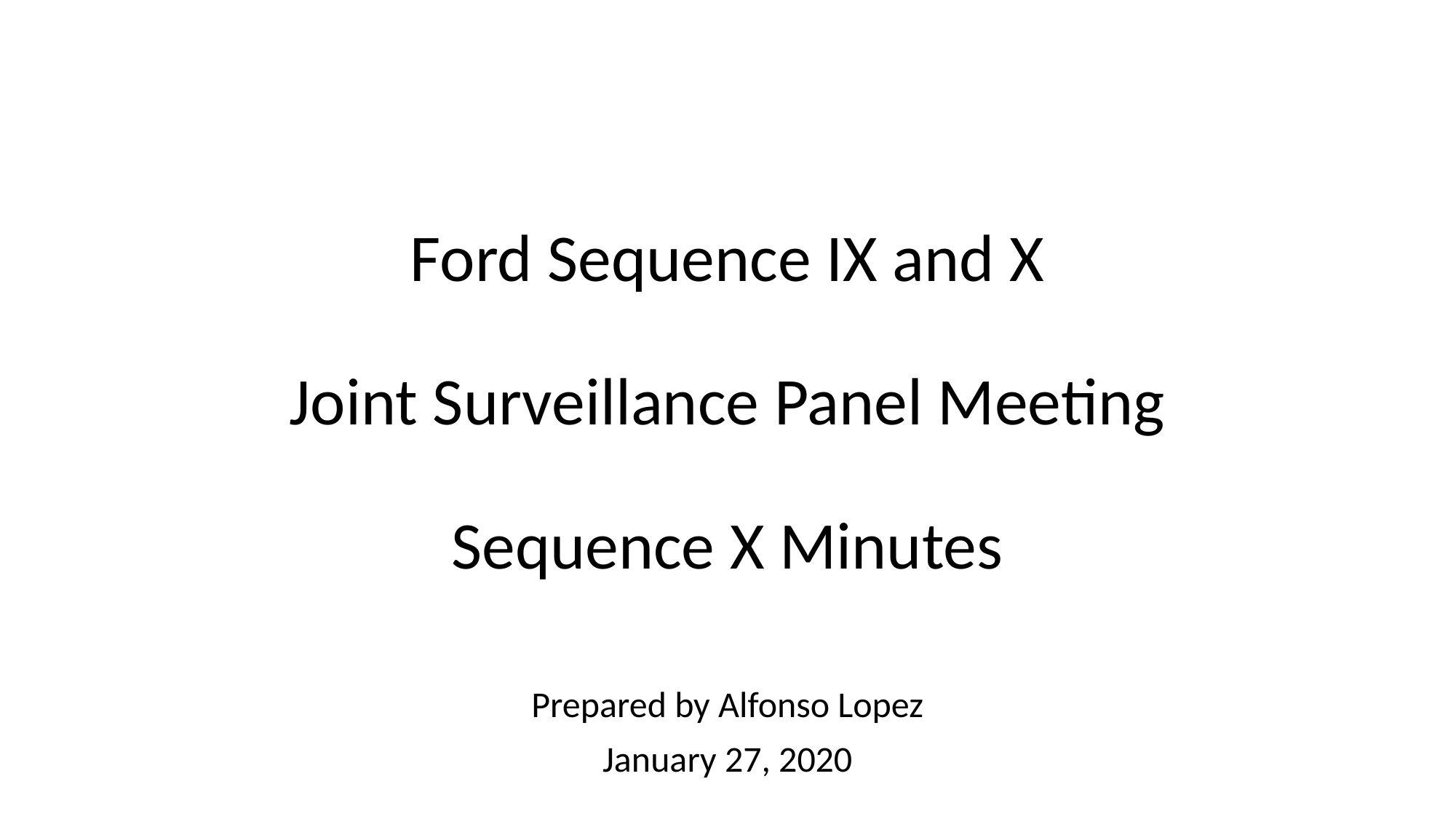

Ford Sequence IX and X
Joint Surveillance Panel Meeting
Sequence X Minutes

Prepared by Alfonso Lopez
January 27, 2020